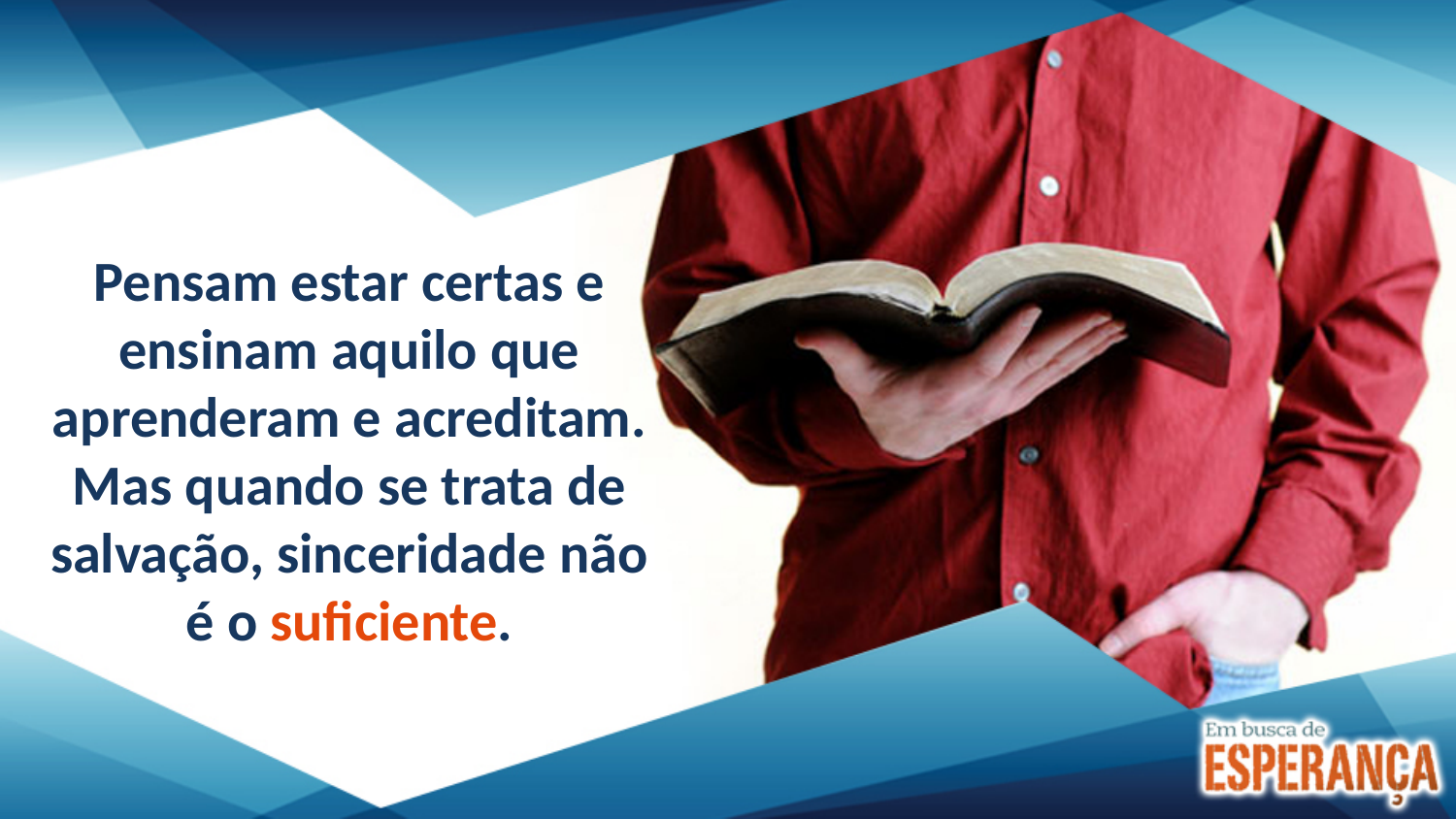

Pensam estar certas e ensinam aquilo que aprenderam e acreditam. Mas quando se trata de salvação, sinceridade não é o suficiente.